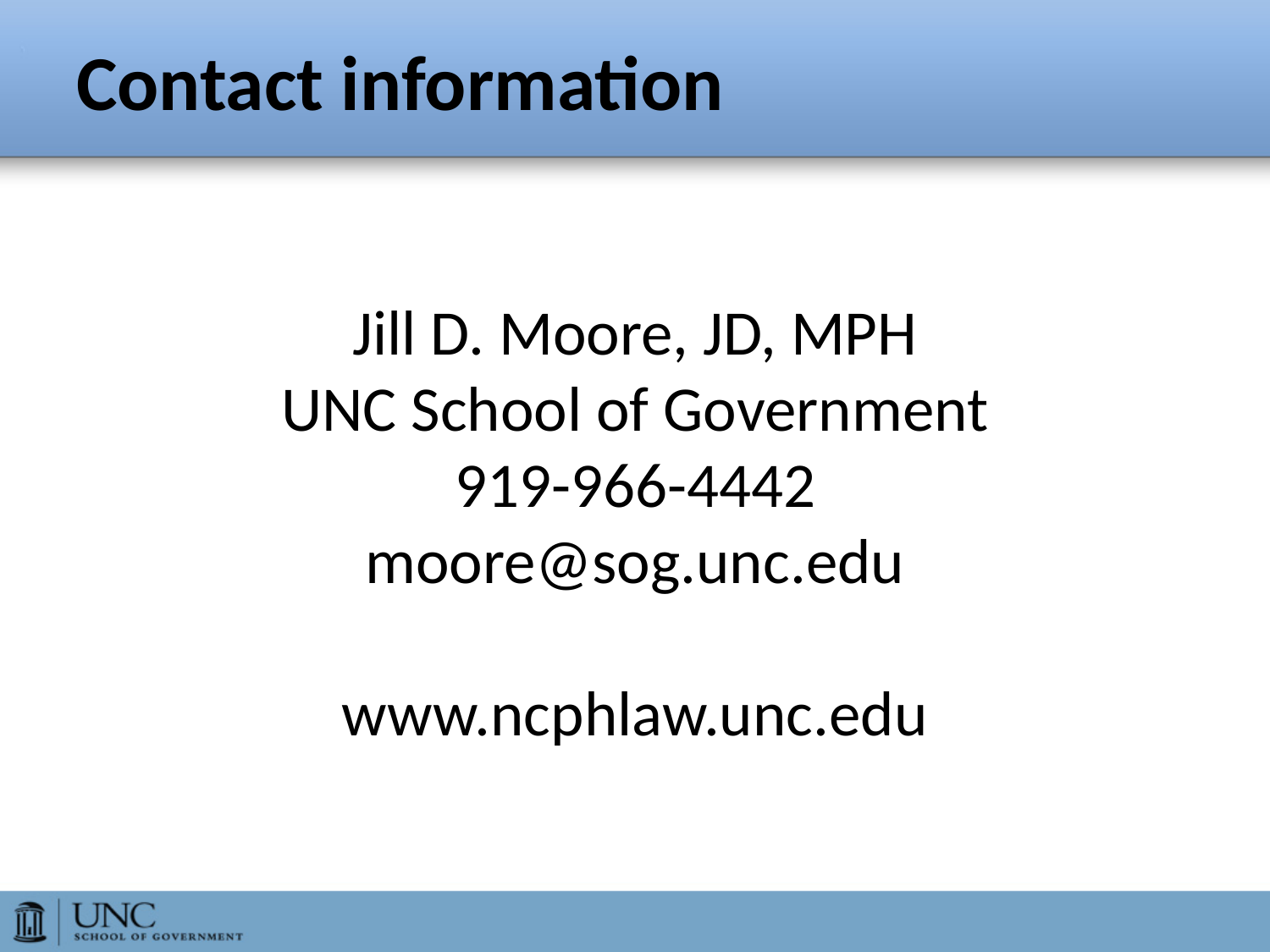

# Contact information
Jill D. Moore, JD, MPH
UNC School of Government
919-966-4442
moore@sog.unc.edu

www.ncphlaw.unc.edu